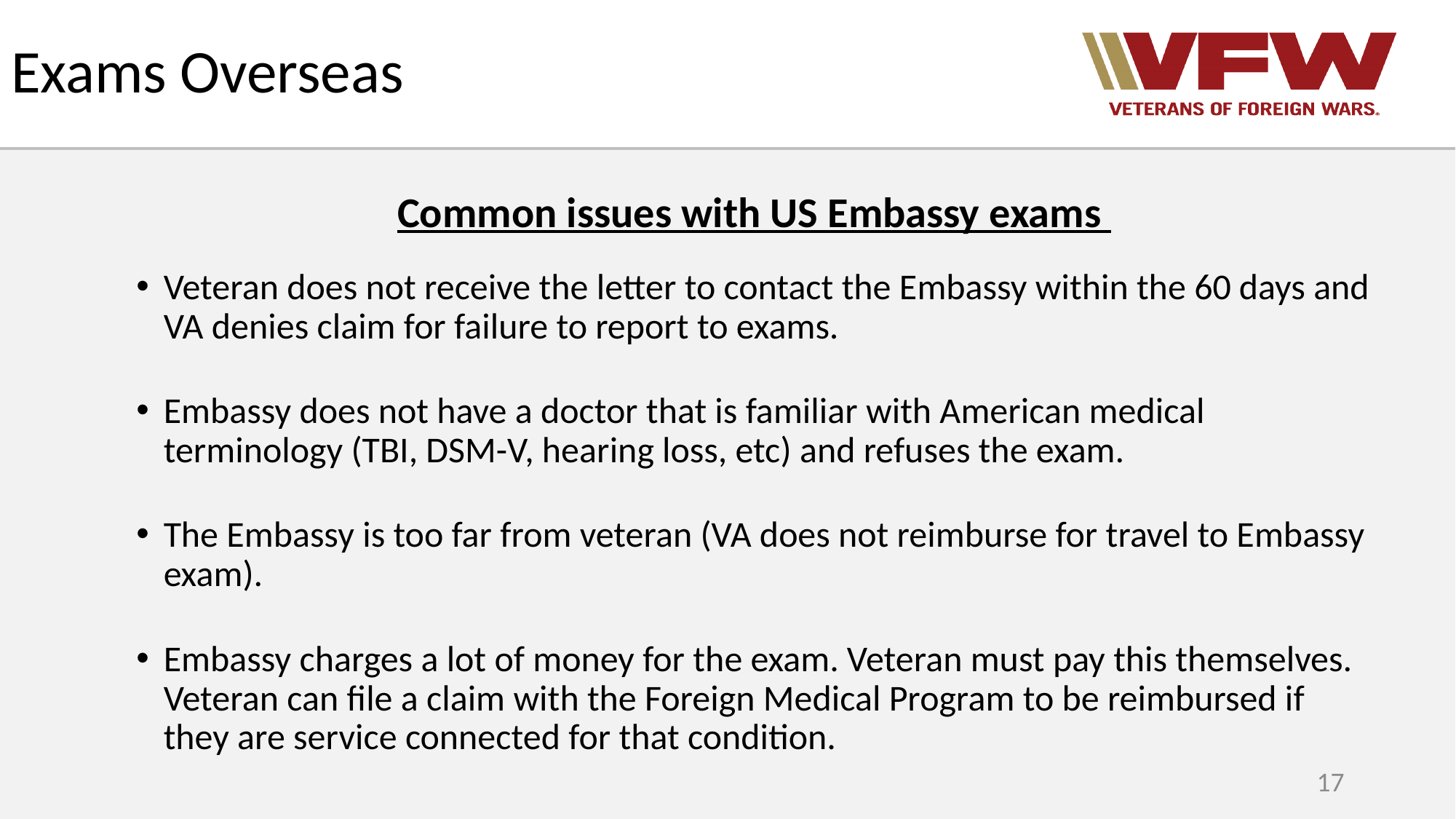

# Exams Overseas
Common issues with US Embassy exams

Veteran does not receive the letter to contact the Embassy within the 60 days and VA denies claim for failure to report to exams.

Embassy does not have a doctor that is familiar with American medical terminology (TBI, DSM-V, hearing loss, etc) and refuses the exam.

The Embassy is too far from veteran (VA does not reimburse for travel to Embassy exam).

Embassy charges a lot of money for the exam. Veteran must pay this themselves. Veteran can file a claim with the Foreign Medical Program to be reimbursed if they are service connected for that condition.

17